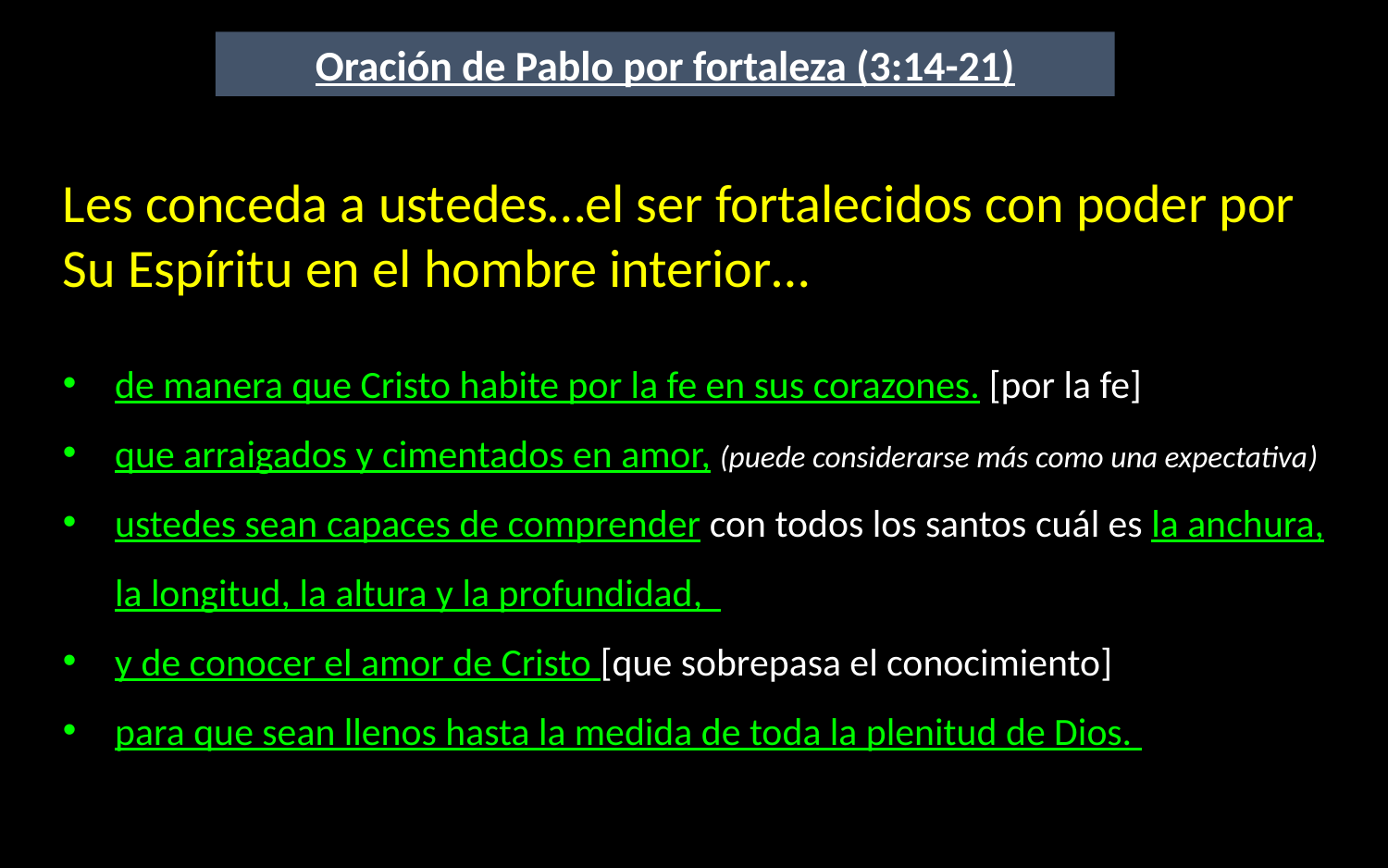

Oración de Pablo por fortaleza (3:14-21)
Les conceda a ustedes…el ser fortalecidos con poder por Su Espíritu en el hombre interior…

de manera que Cristo habite por la fe en sus corazones. [por la fe]
que arraigados y cimentados en amor, (puede considerarse más como una expectativa)
ustedes sean capaces de comprender con todos los santos cuál es la anchura, la longitud, la altura y la profundidad,
y de conocer el amor de Cristo [que sobrepasa el conocimiento]
para que sean llenos hasta la medida de toda la plenitud de Dios.